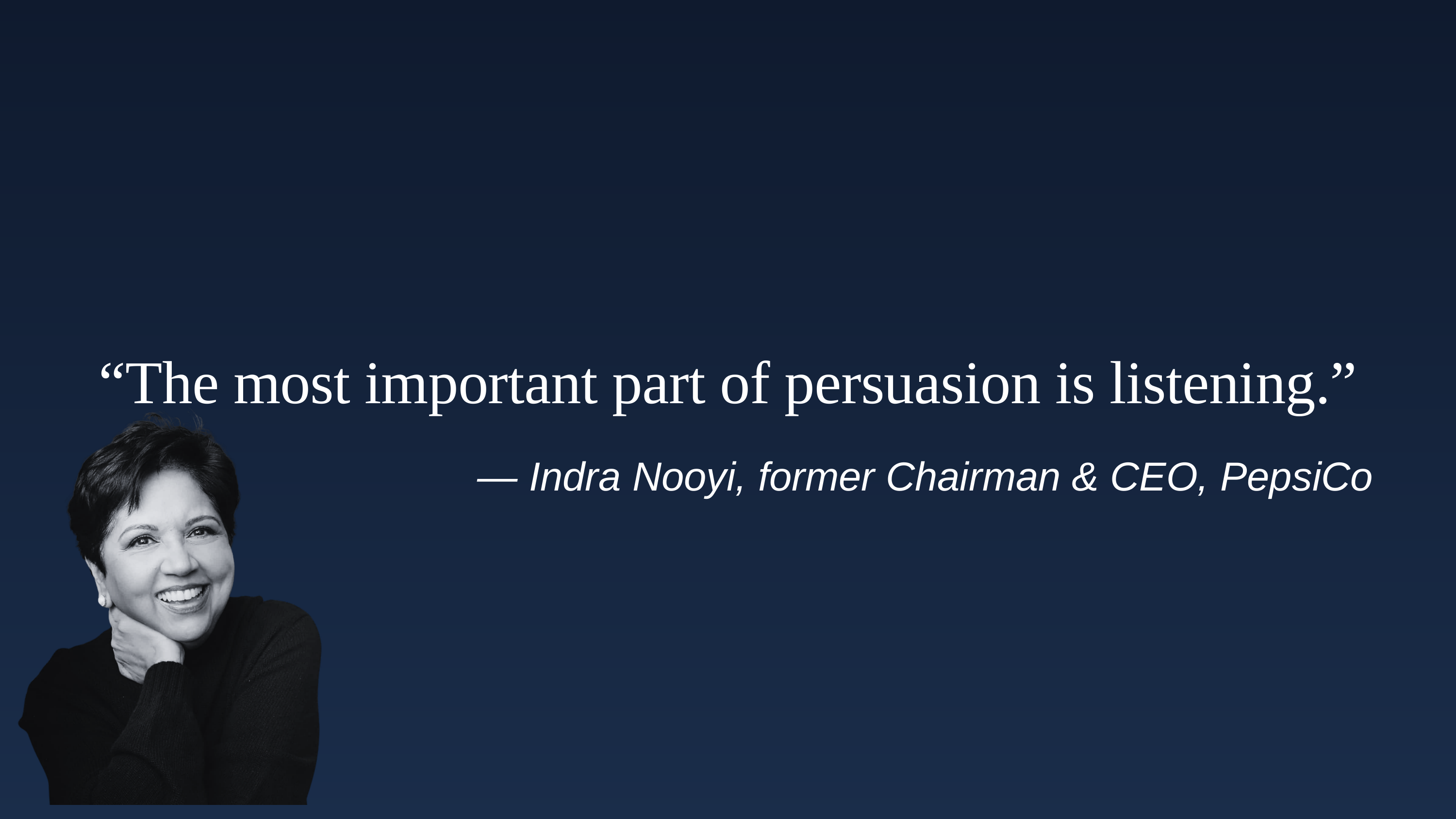

“The most important part of persuasion is listening.”
— Indra Nooyi, former Chairman & CEO, PepsiCo